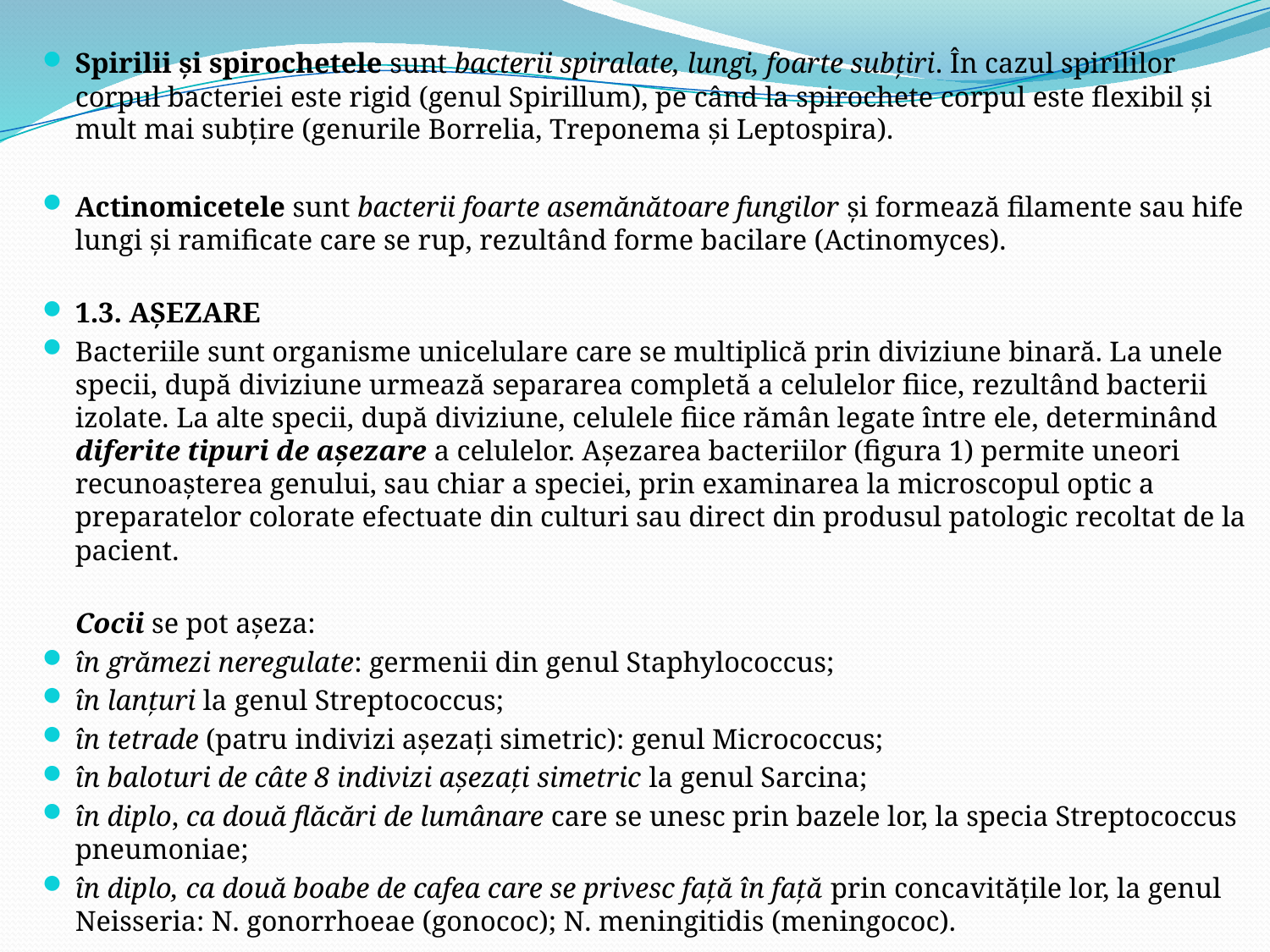

Spirilii şi spirochetele sunt bacterii spiralate, lungi, foarte subţiri. În cazul spirililor corpul bacteriei este rigid (genul Spirillum), pe când la spirochete corpul este flexibil şi mult mai subţire (genurile Borrelia, Treponema şi Leptospira).

Actinomicetele sunt bacterii foarte asemănătoare fungilor şi formează filamente sau hife lungi şi ramificate care se rup, rezultând forme bacilare (Actinomyces).

1.3. Aşezare
Bacteriile sunt organisme unicelulare care se multiplică prin diviziune binară. La unele specii, după diviziune urmează separarea completă a celulelor fiice, rezultând bacterii izolate. La alte specii, după diviziune, celulele fiice rămân legate între ele, determinând diferite tipuri de aşezare a celulelor. Aşezarea bacteriilor (figura 1) permite uneori recunoaşterea genului, sau chiar a speciei, prin examinarea la microscopul optic a preparatelor colorate efectuate din culturi sau direct din produsul patologic recoltat de la pacient.

		Cocii se pot aşeza:
în grămezi neregulate: germenii din genul Staphylococcus;
în lanţuri la genul Streptococcus;
în tetrade (patru indivizi aşezaţi simetric): genul Micrococcus;
în baloturi de câte 8 indivizi aşezaţi simetric la genul Sarcina;
în diplo, ca două flăcări de lumânare care se unesc prin bazele lor, la specia Streptococcus pneumoniae;
în diplo, ca două boabe de cafea care se privesc faţă în faţă prin concavităţile lor, la genul Neisseria: N. gonorrhoeae (gonococ); N. meningitidis (meningococ).